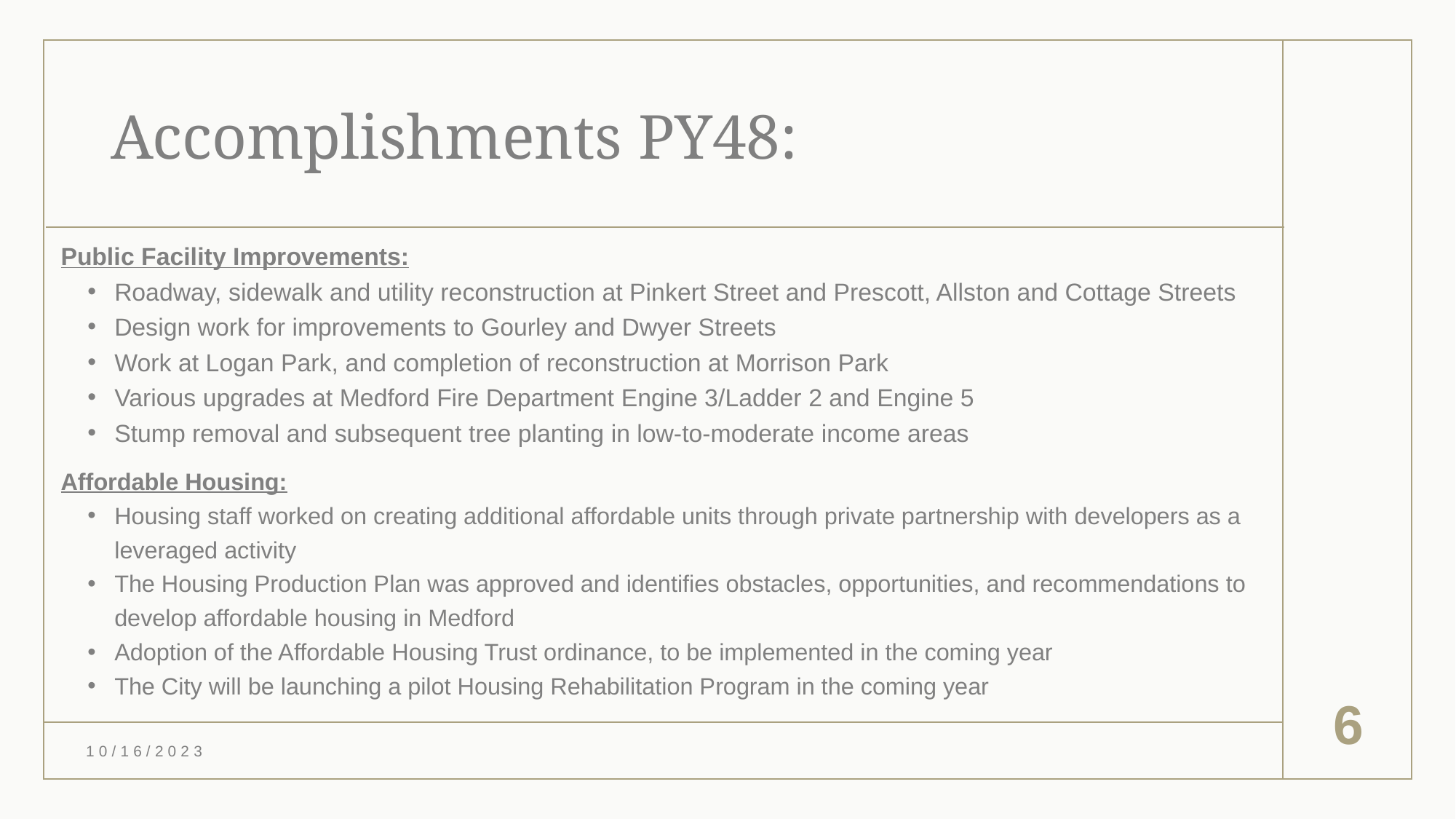

# Accomplishments PY48:
Public Facility Improvements:
Roadway, sidewalk and utility reconstruction at Pinkert Street and Prescott, Allston and Cottage Streets
Design work for improvements to Gourley and Dwyer Streets
Work at Logan Park, and completion of reconstruction at Morrison Park
Various upgrades at Medford Fire Department Engine 3/Ladder 2 and Engine 5
Stump removal and subsequent tree planting in low-to-moderate income areas
Affordable Housing:
Housing staff worked on creating additional affordable units through private partnership with developers as a leveraged activity
The Housing Production Plan was approved and identifies obstacles, opportunities, and recommendations to develop affordable housing in Medford
Adoption of the Affordable Housing Trust ordinance, to be implemented in the coming year
The City will be launching a pilot Housing Rehabilitation Program in the coming year

6
10/16/2023